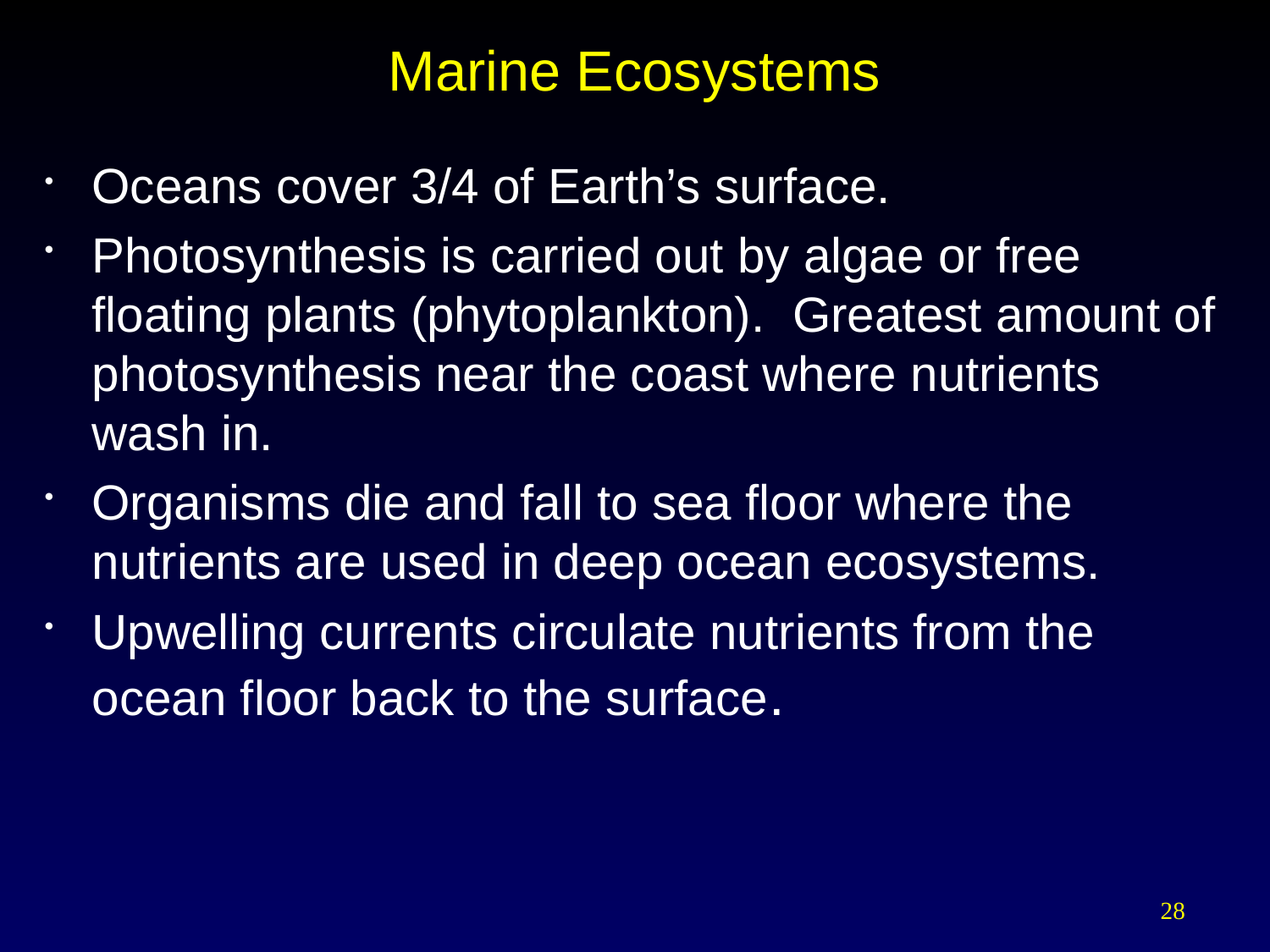

# Marine Ecosystems
Oceans cover 3/4 of Earth’s surface.
Photosynthesis is carried out by algae or free floating plants (phytoplankton).  Greatest amount of photosynthesis near the coast where nutrients wash in.
Organisms die and fall to sea floor where the nutrients are used in deep ocean ecosystems.
Upwelling currents circulate nutrients from the ocean floor back to the surface.